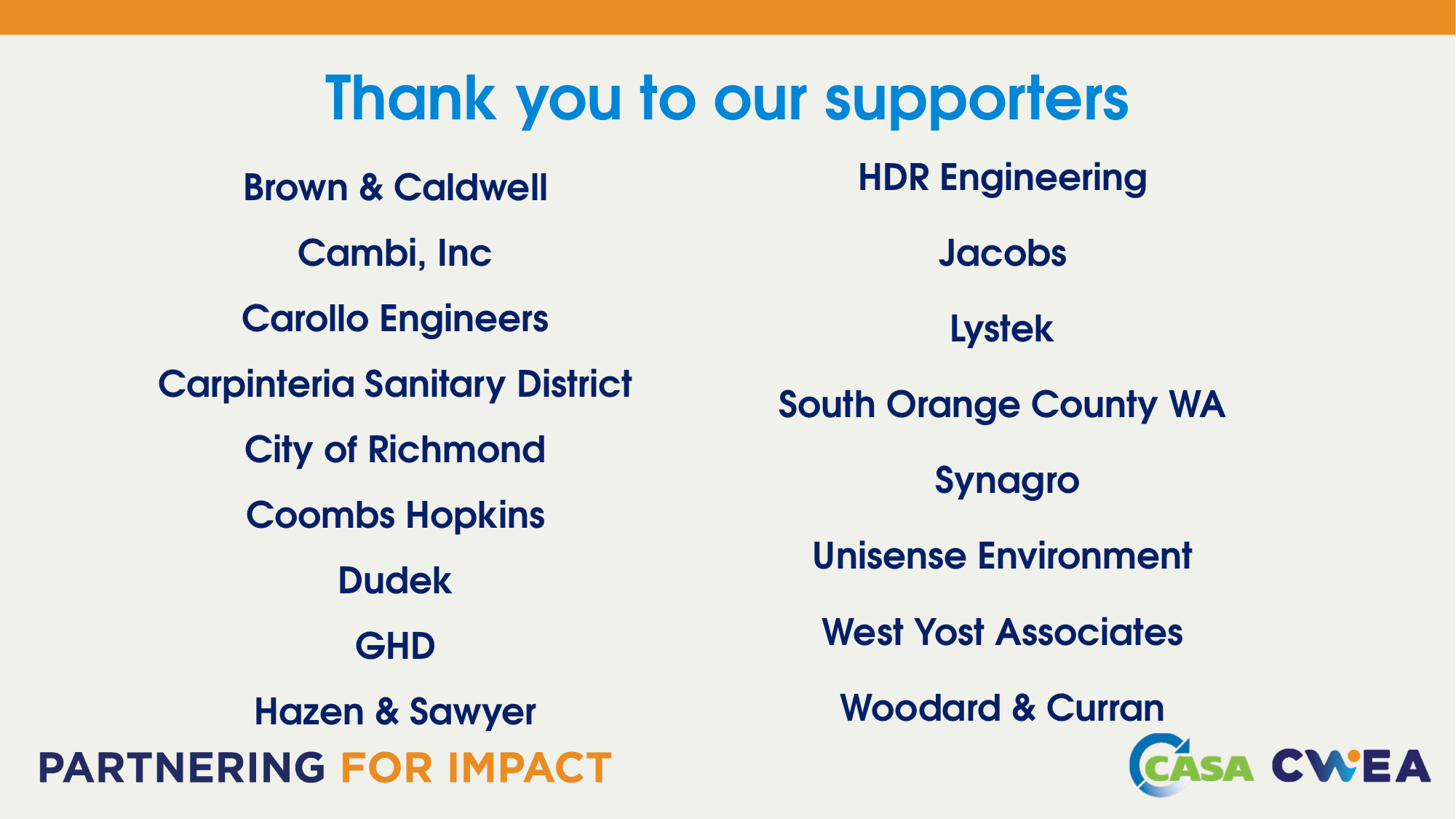

# Thank you to our supporters
HDR Engineering
Jacobs
Lystek
South Orange County WA
 Synagro
Unisense Environment
West Yost Associates
Woodard & Curran
Brown & Caldwell
Cambi, Inc
Carollo Engineers
Carpinteria Sanitary District
City of Richmond
Coombs Hopkins
Dudek
GHD
Hazen & Sawyer